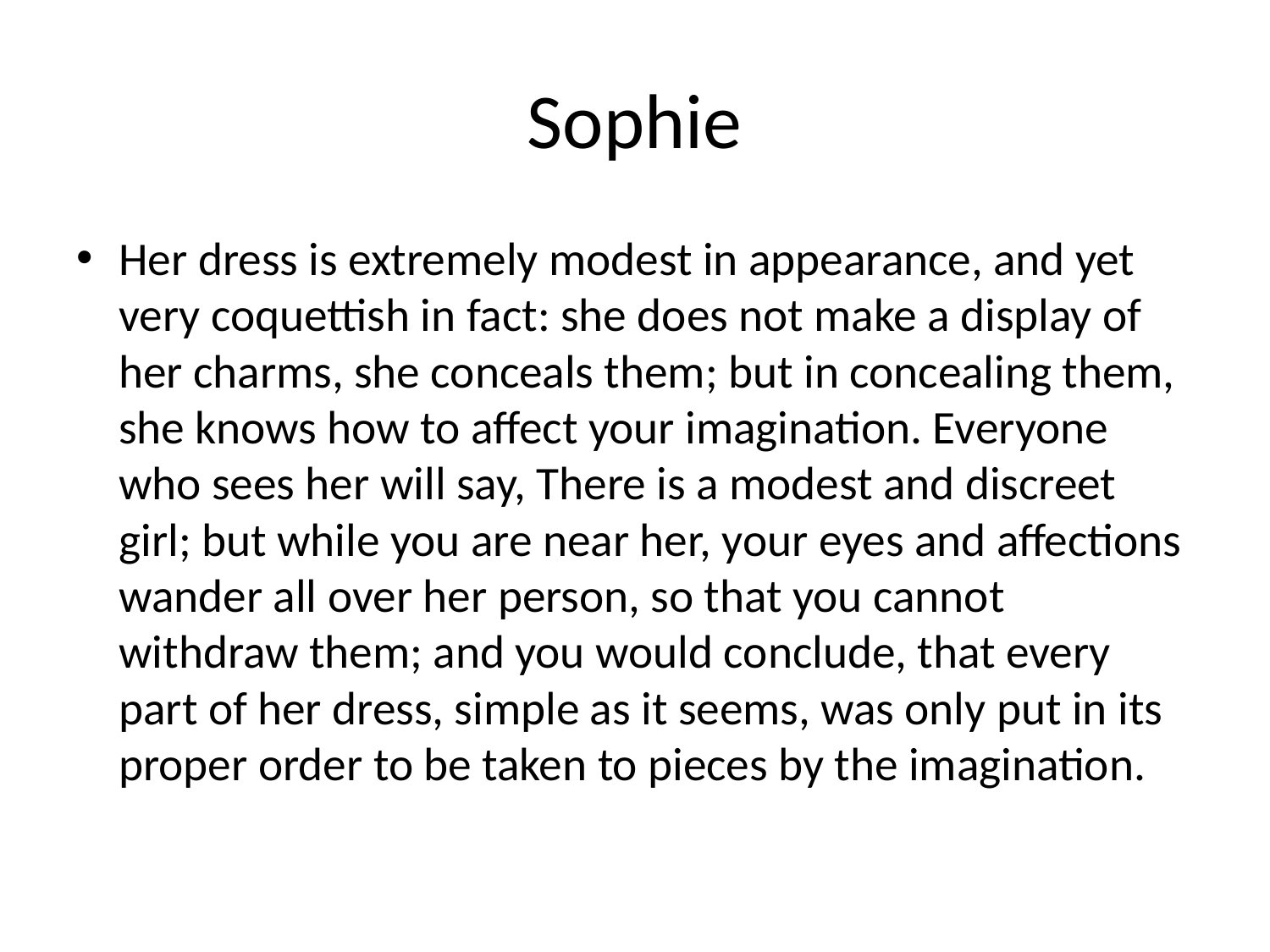

# Sophie
Her dress is extremely modest in appearance, and yet very coquettish in fact: she does not make a display of her charms, she conceals them; but in concealing them, she knows how to affect your imagination. Everyone who sees her will say, There is a modest and discreet girl; but while you are near her, your eyes and affections wander all over her person, so that you cannot withdraw them; and you would conclude, that every part of her dress, simple as it seems, was only put in its proper order to be taken to pieces by the imagination.